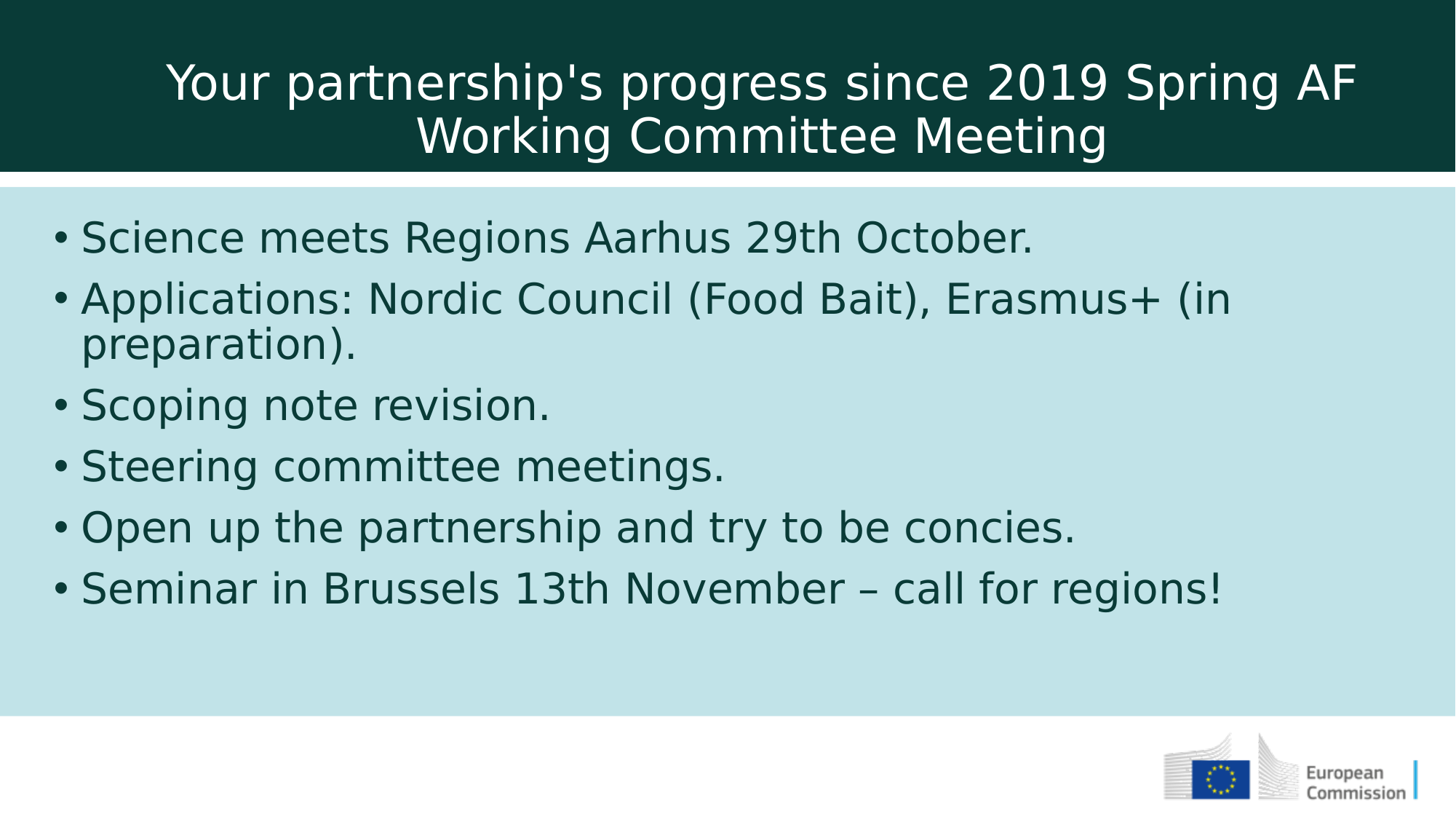

Your partnership's progress since 2019 Spring AF Working Committee Meeting

Science meets Regions Aarhus 29th October.
Applications: Nordic Council (Food Bait), Erasmus+ (in preparation).
Scoping note revision.
Steering committee meetings.
Open up the partnership and try to be concies.
Seminar in Brussels 13th November – call for regions!